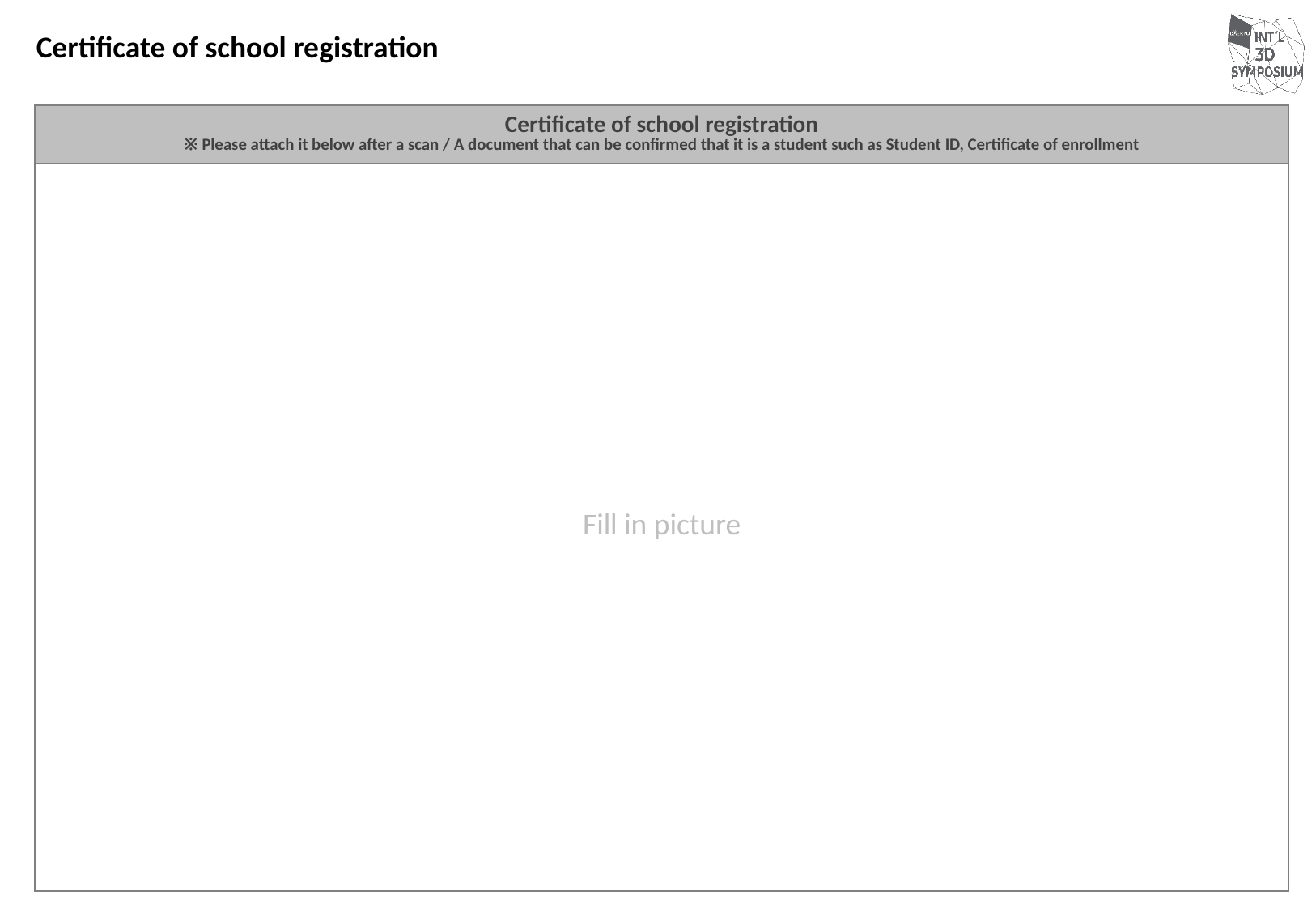

Certificate of school registration
| Certificate of school registration ※ Please attach it below after a scan / A document that can be confirmed that it is a student such as Student ID, Certificate of enrollment |
| --- |
| Fill in picture |